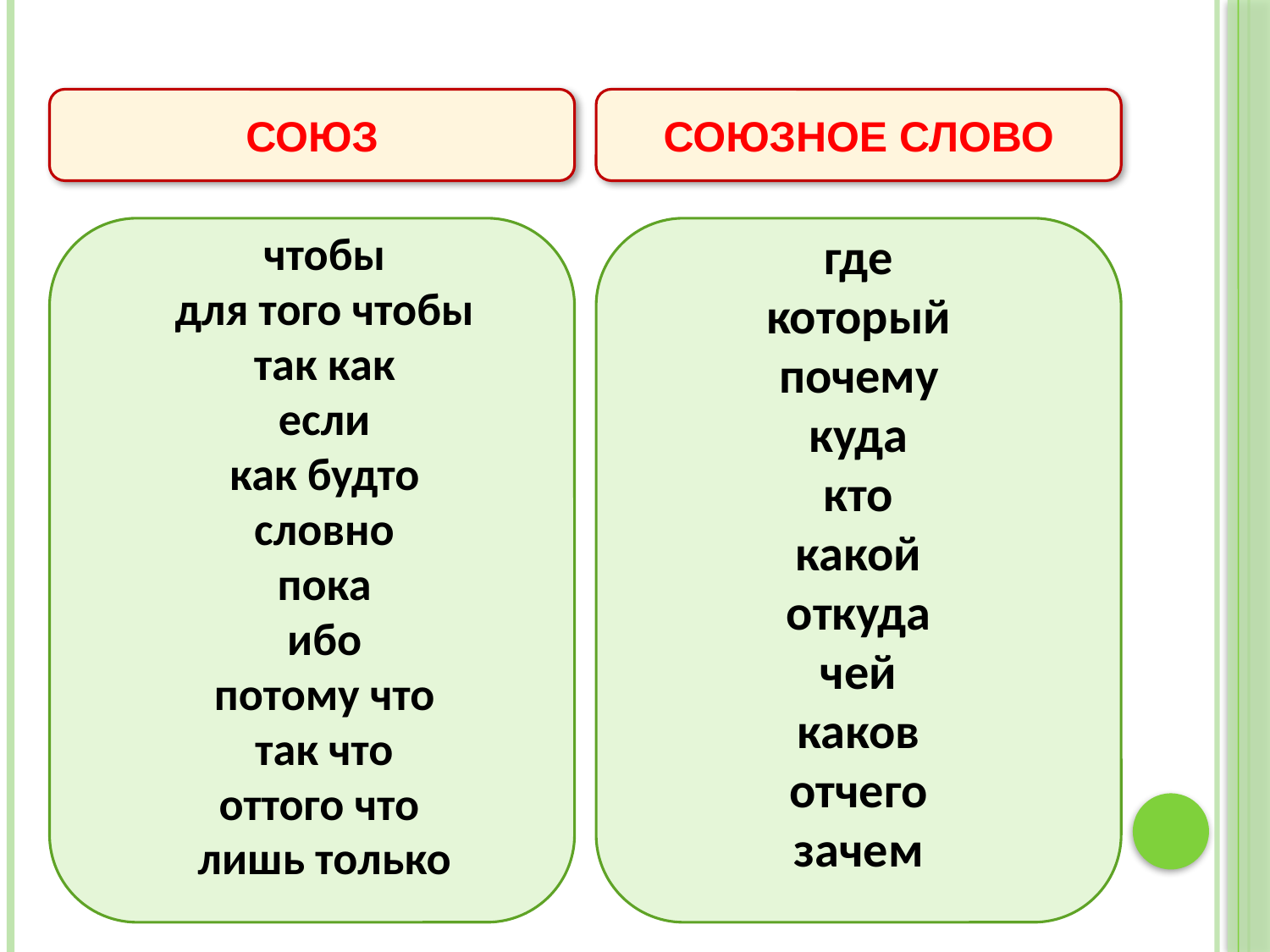

СОЮЗ
СОЮЗНОЕ СЛОВО

чтобы
для того чтобы
так как
если
как будто
словно
пока
ибо
потому что
так что
оттого что
лишь только

где
который
почему
куда
кто
какой
откуда
чей
каков
отчего
зачем